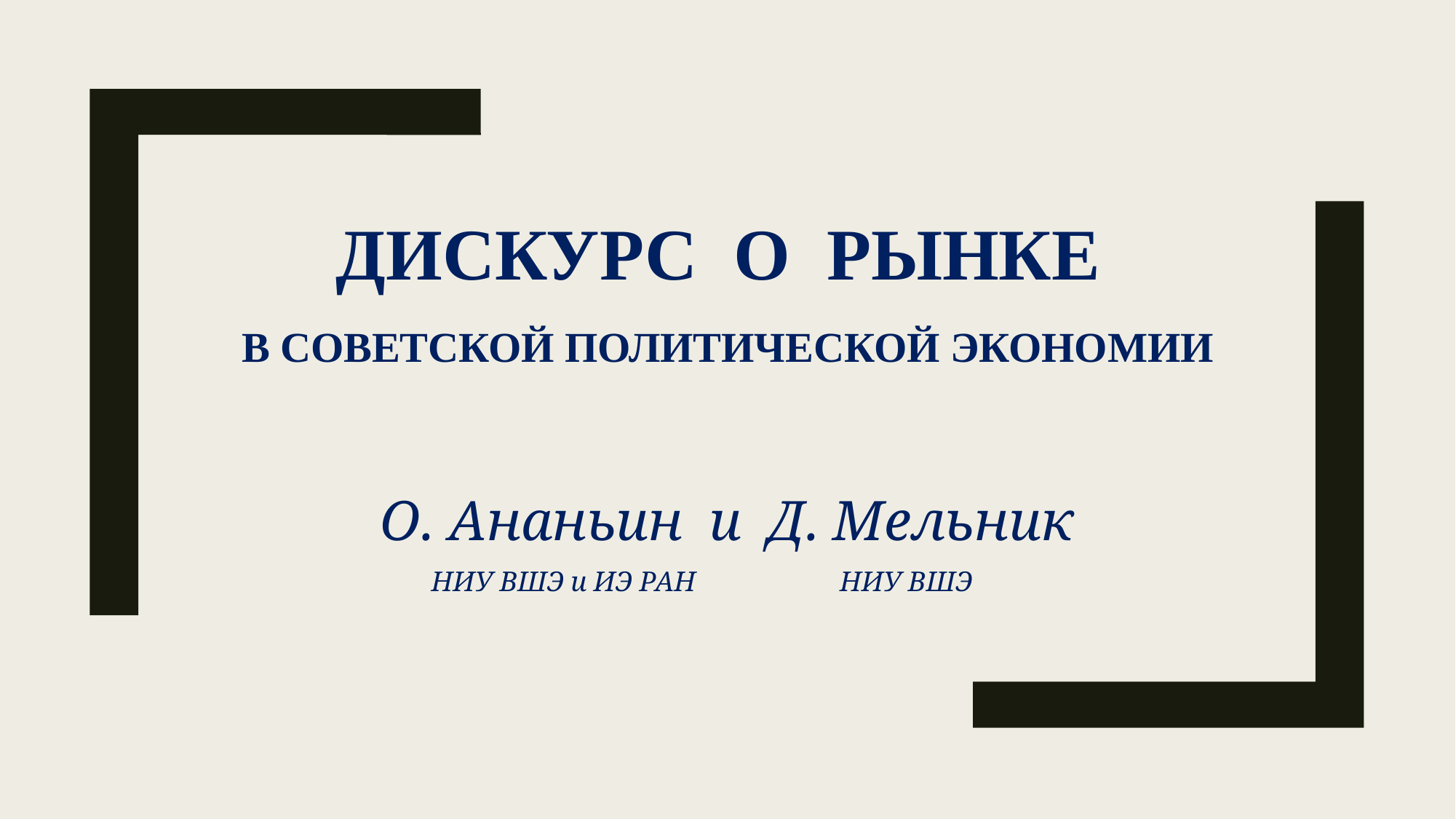

# Дискурс  о  рынке в советской политической экономии
О. Ананьин  и  Д. Мельник
            НИУ ВШЭ и ИЭ РАН                      НИУ ВШЭ